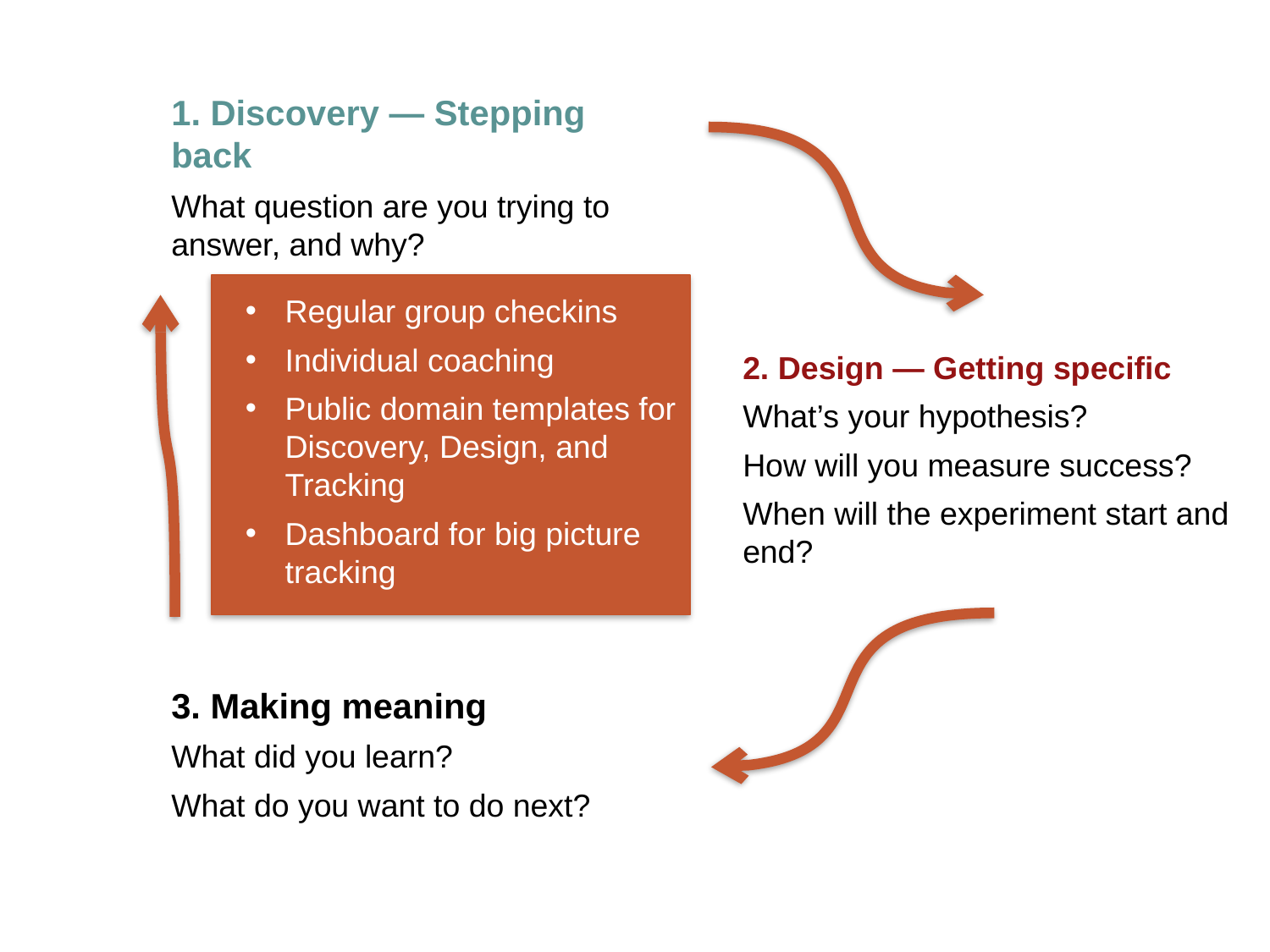

1. Discovery — Stepping back
What question are you trying to answer, and why?

Regular group checkins
Individual coaching
Public domain templates for Discovery, Design, and Tracking
Dashboard for big picture tracking
2. Design — Getting specific
What’s your hypothesis?
How will you measure success?
When will the experiment start and end?
3. Making meaning
What did you learn?
What do you want to do next?